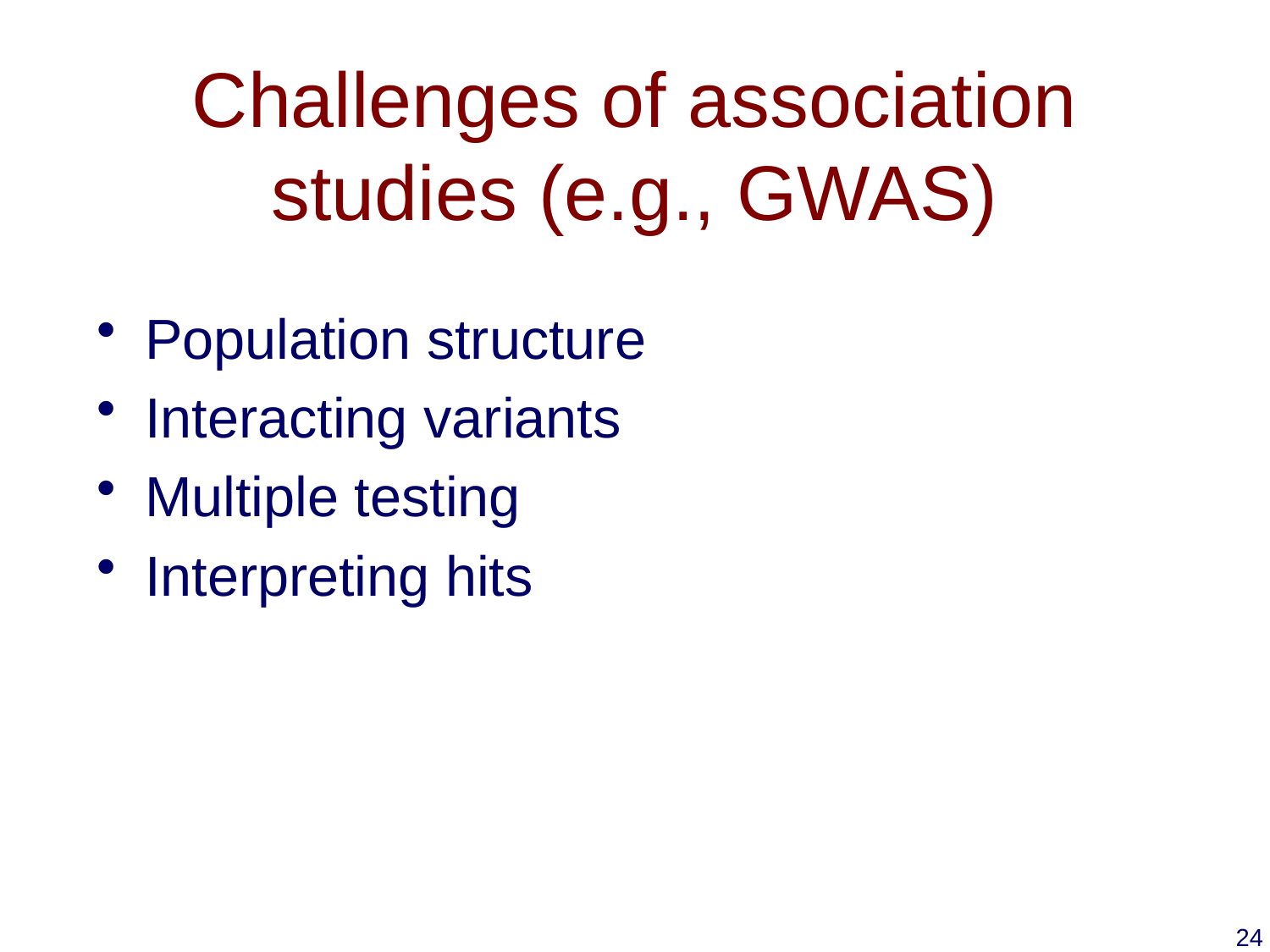

# Challenges of association studies (e.g., GWAS)
Population structure
Interacting variants
Multiple testing
Interpreting hits
24